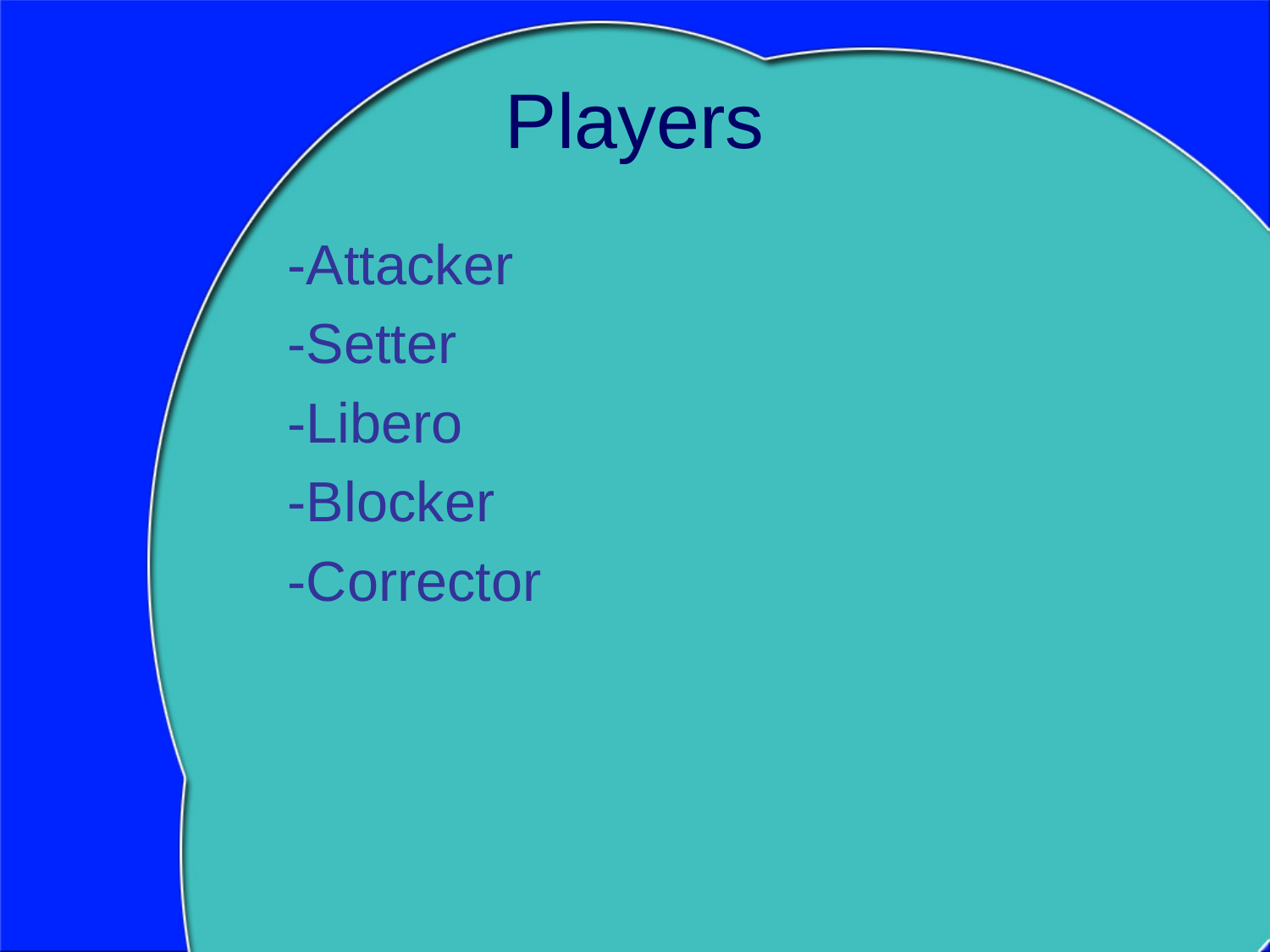

# Players
-Attacker
-Setter
-Libero
-Blocker
-Corrector